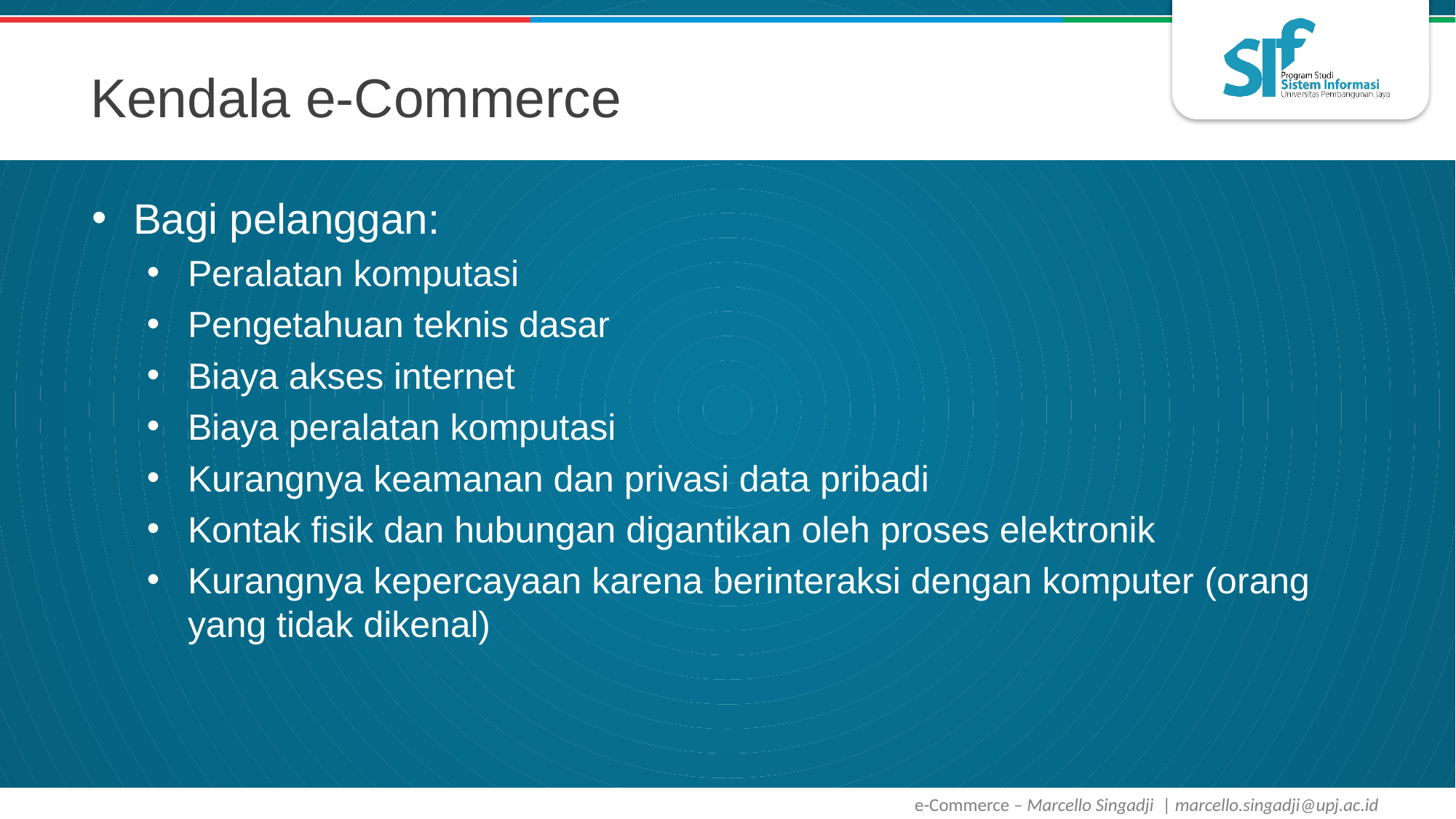

# Kendala e-Commerce
Bagi pelanggan:
Peralatan komputasi
Pengetahuan teknis dasar
Biaya akses internet
Biaya peralatan komputasi
Kurangnya keamanan dan privasi data pribadi
Kontak fisik dan hubungan digantikan oleh proses elektronik
Kurangnya kepercayaan karena berinteraksi dengan komputer (orang yang tidak dikenal)